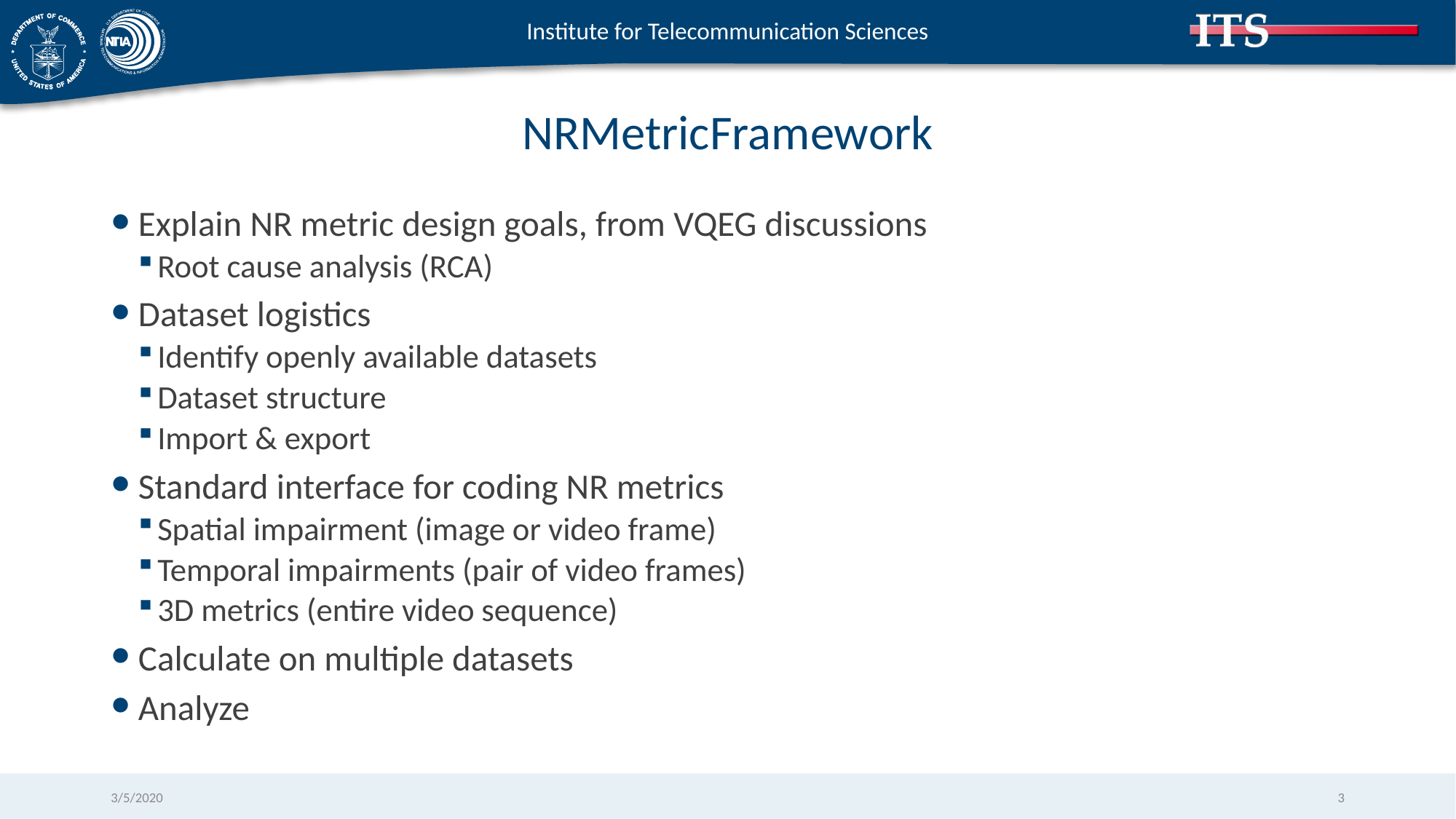

# NRMetricFramework
Explain NR metric design goals, from VQEG discussions
Root cause analysis (RCA)
Dataset logistics
Identify openly available datasets
Dataset structure
Import & export
Standard interface for coding NR metrics
Spatial impairment (image or video frame)
Temporal impairments (pair of video frames)
3D metrics (entire video sequence)
Calculate on multiple datasets
Analyze
3/5/2020
3